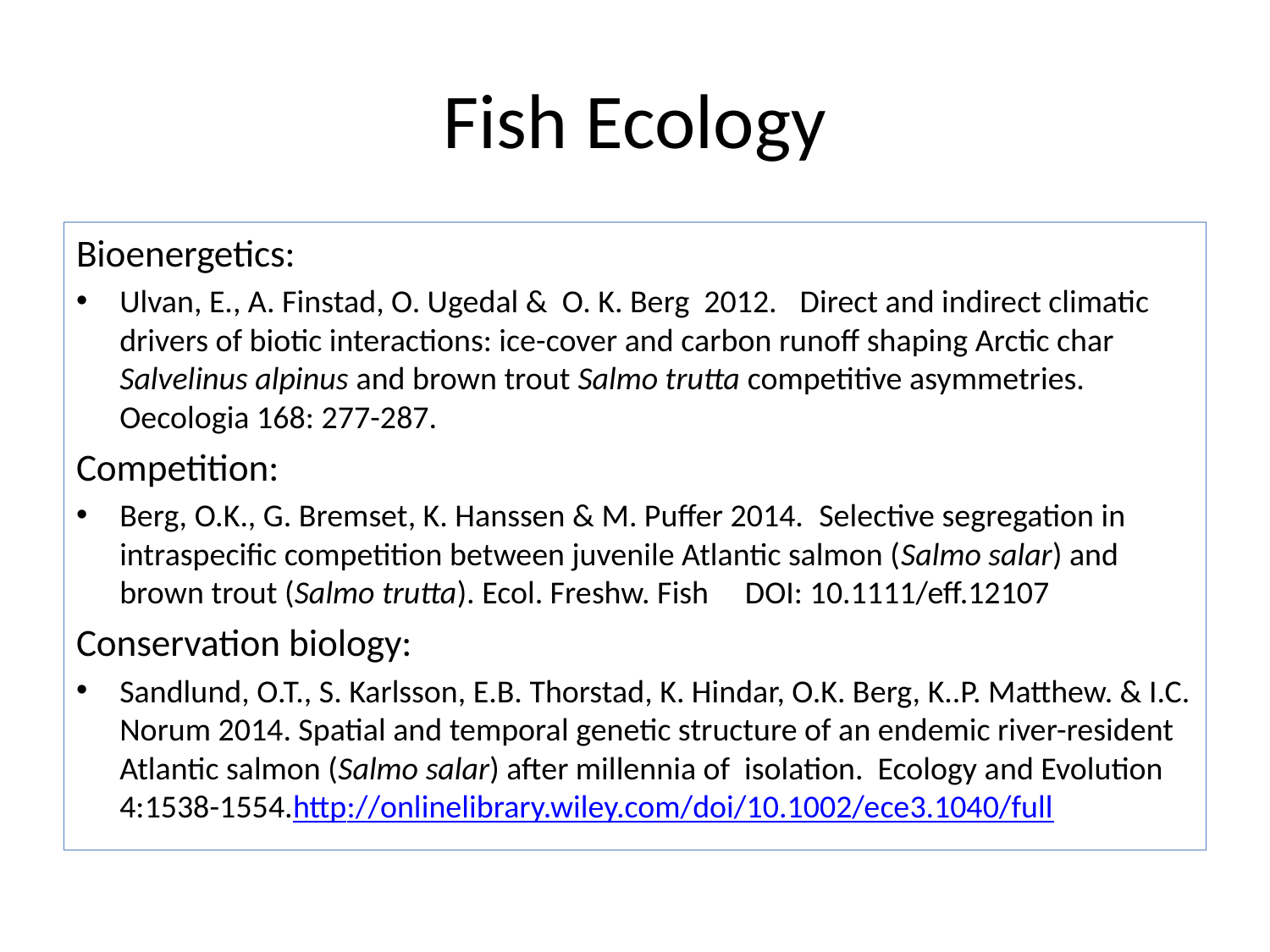

# Fish Ecology
Bioenergetics:
Ulvan, E., A. Finstad, O. Ugedal &  O. K. Berg  2012.   Direct and indirect climatic drivers of biotic interactions: ice-cover and carbon runoff shaping Arctic char Salvelinus alpinus and brown trout Salmo trutta competitive asymmetries. Oecologia 168: 277-287.
Competition:
Berg, O.K., G. Bremset, K. Hanssen & M. Puffer 2014.  Selective segregation in intraspecific competition between juvenile Atlantic salmon (Salmo salar) and brown trout (Salmo trutta). Ecol. Freshw. Fish     DOI: 10.1111/eff.12107
Conservation biology:
Sandlund, O.T., S. Karlsson, E.B. Thorstad, K. Hindar, O.K. Berg, K..P. Matthew. & I.C. Norum 2014. Spatial and temporal genetic structure of an endemic river-resident Atlantic salmon (Salmo salar) after millennia of  isolation.  Ecology and Evolution 4:1538-1554.http://onlinelibrary.wiley.com/doi/10.1002/ece3.1040/full